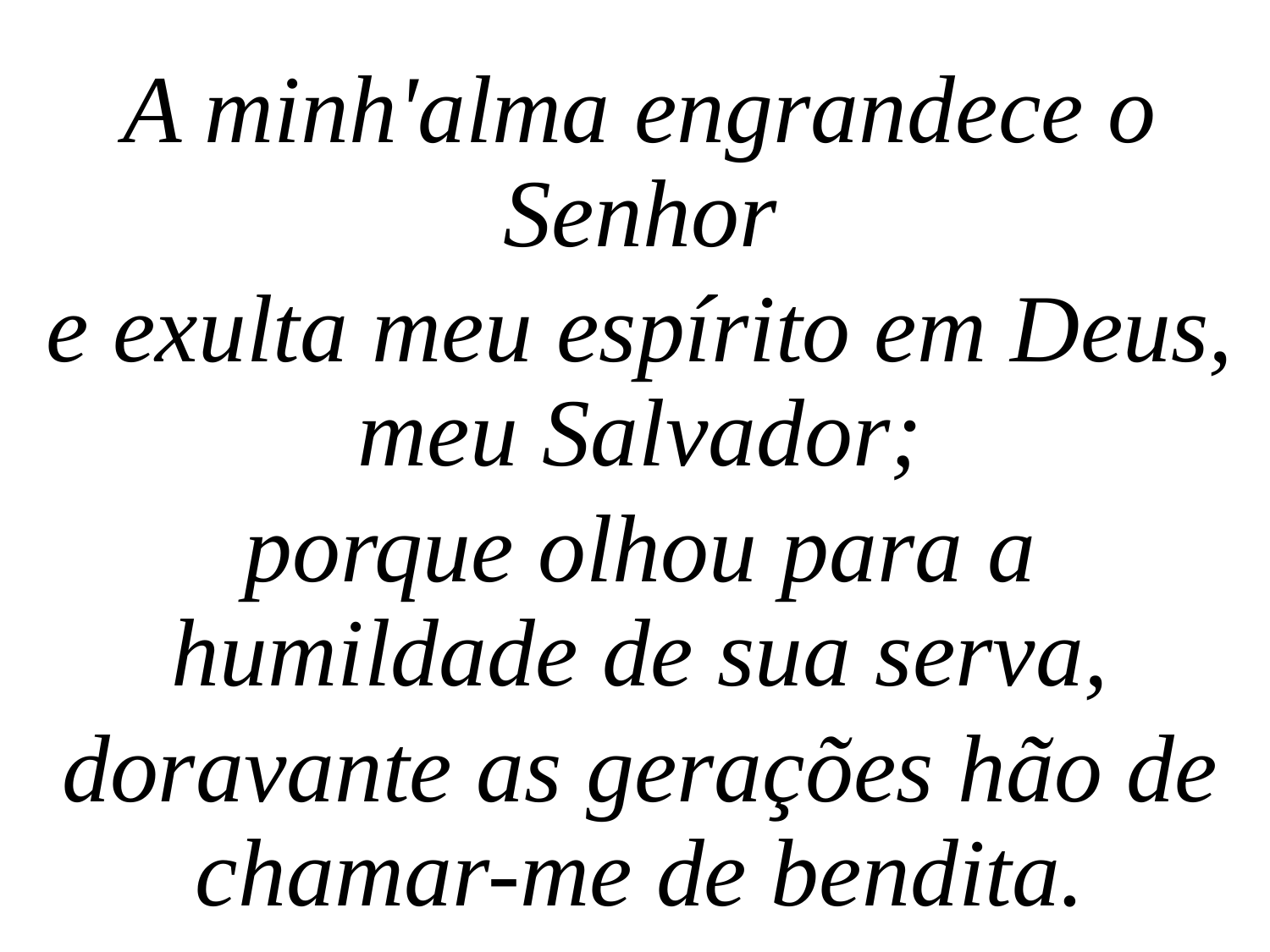

A minh'alma engrandece o Senhor
e exulta meu espírito em Deus, meu Salvador;
porque olhou para a humildade de sua serva,
doravante as gerações hão de chamar-me de bendita.